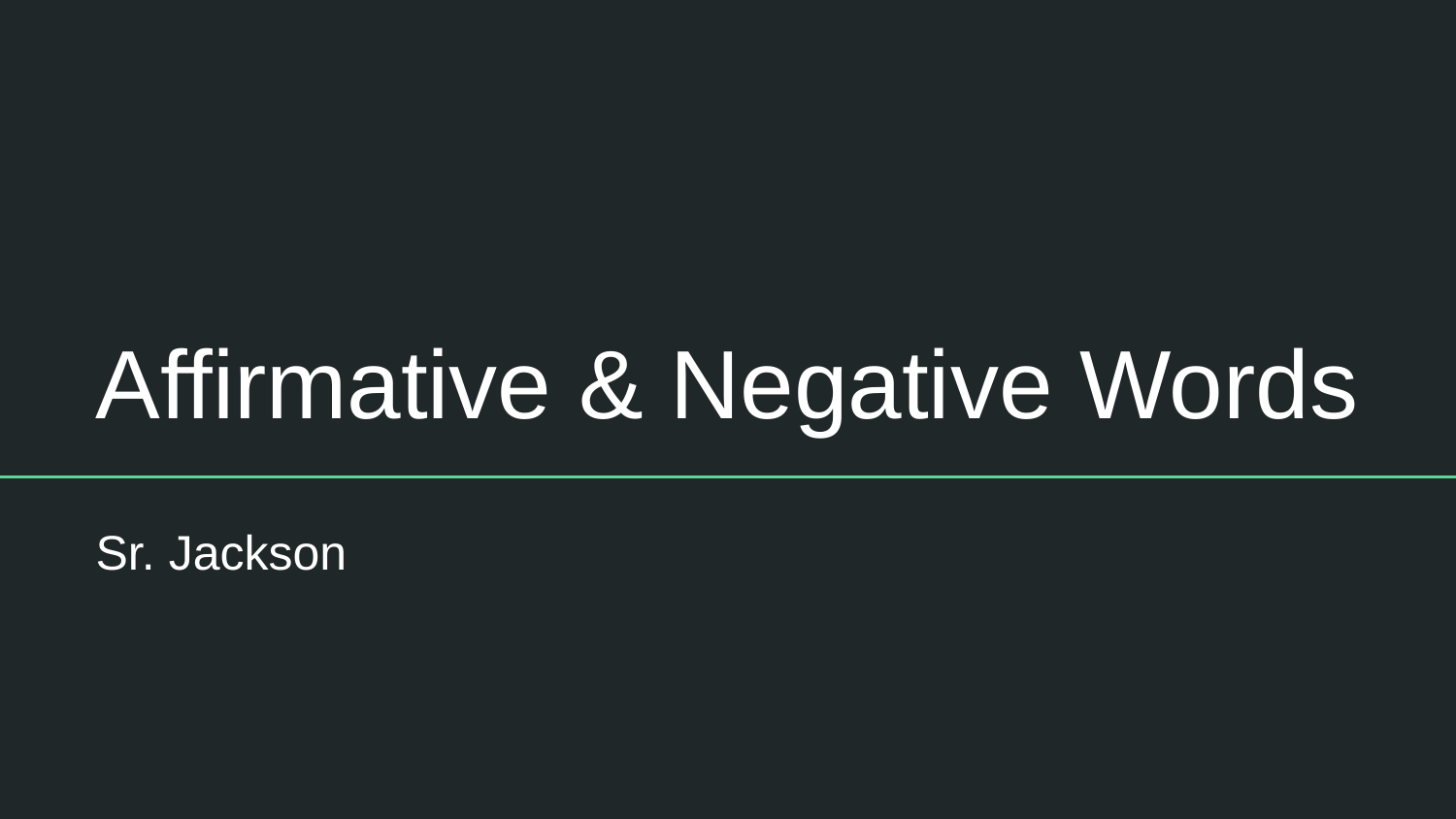

# Affirmative & Negative Words
Sr. Jackson